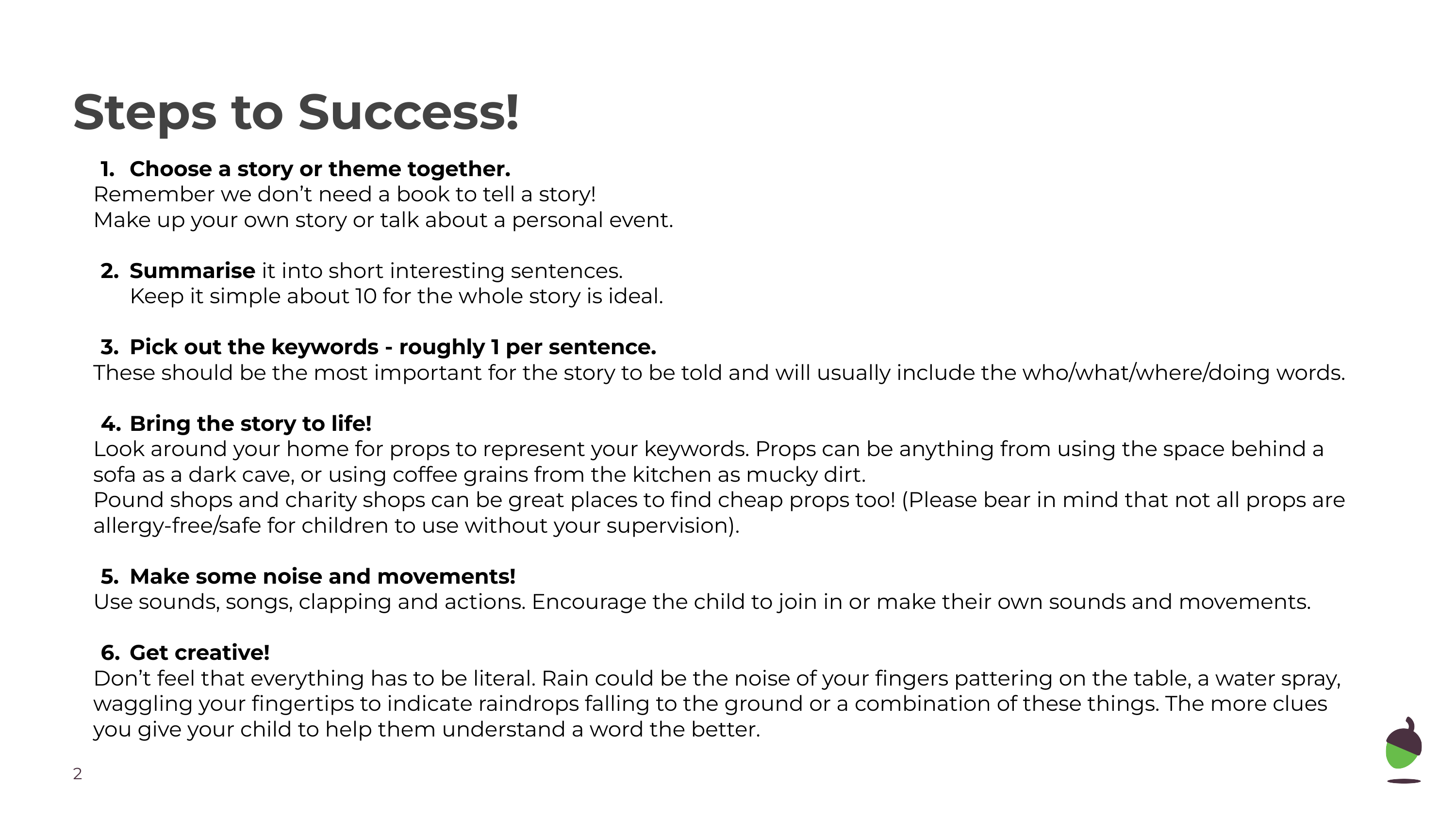

# Steps to Success!
Choose a story or theme together.
Remember we don’t need a book to tell a story!
Make up your own story or talk about a personal event.

Summarise it into short interesting sentences.
Keep it simple about 10 for the whole story is ideal.

Pick out the keywords - roughly 1 per sentence.
These should be the most important for the story to be told and will usually include the who/what/where/doing words.

Bring the story to life!
Look around your home for props to represent your keywords. Props can be anything from using the space behind a sofa as a dark cave, or using coffee grains from the kitchen as mucky dirt.
Pound shops and charity shops can be great places to find cheap props too! (Please bear in mind that not all props are allergy-free/safe for children to use without your supervision).

Make some noise and movements!
Use sounds, songs, clapping and actions. Encourage the child to join in or make their own sounds and movements.

Get creative!
Don’t feel that everything has to be literal. Rain could be the noise of your fingers pattering on the table, a water spray, waggling your fingertips to indicate raindrops falling to the ground or a combination of these things. The more clues you give your child to help them understand a word the better.
2